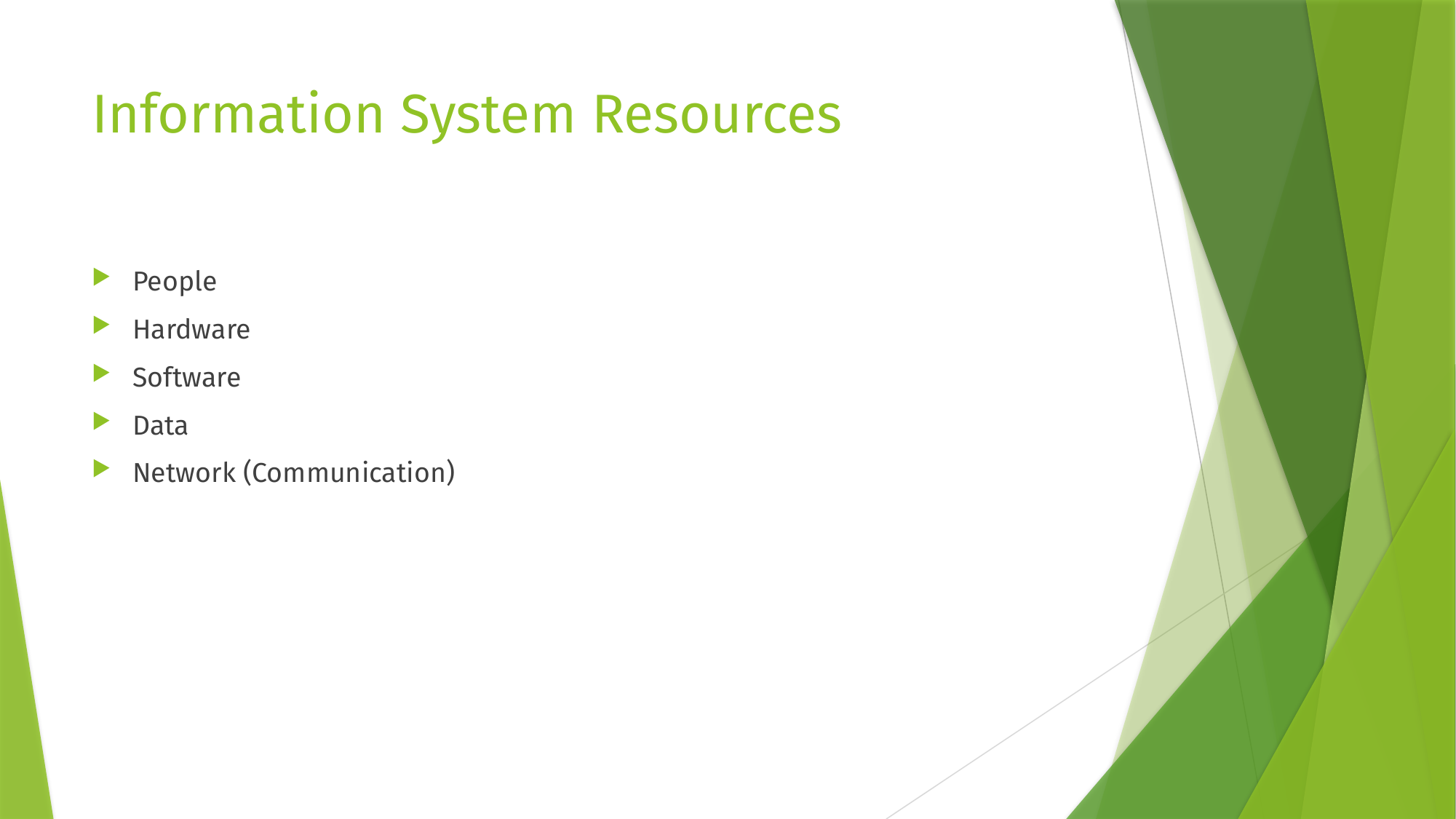

# Information System Resources
People
Hardware
Software
Data
Network (Communication)